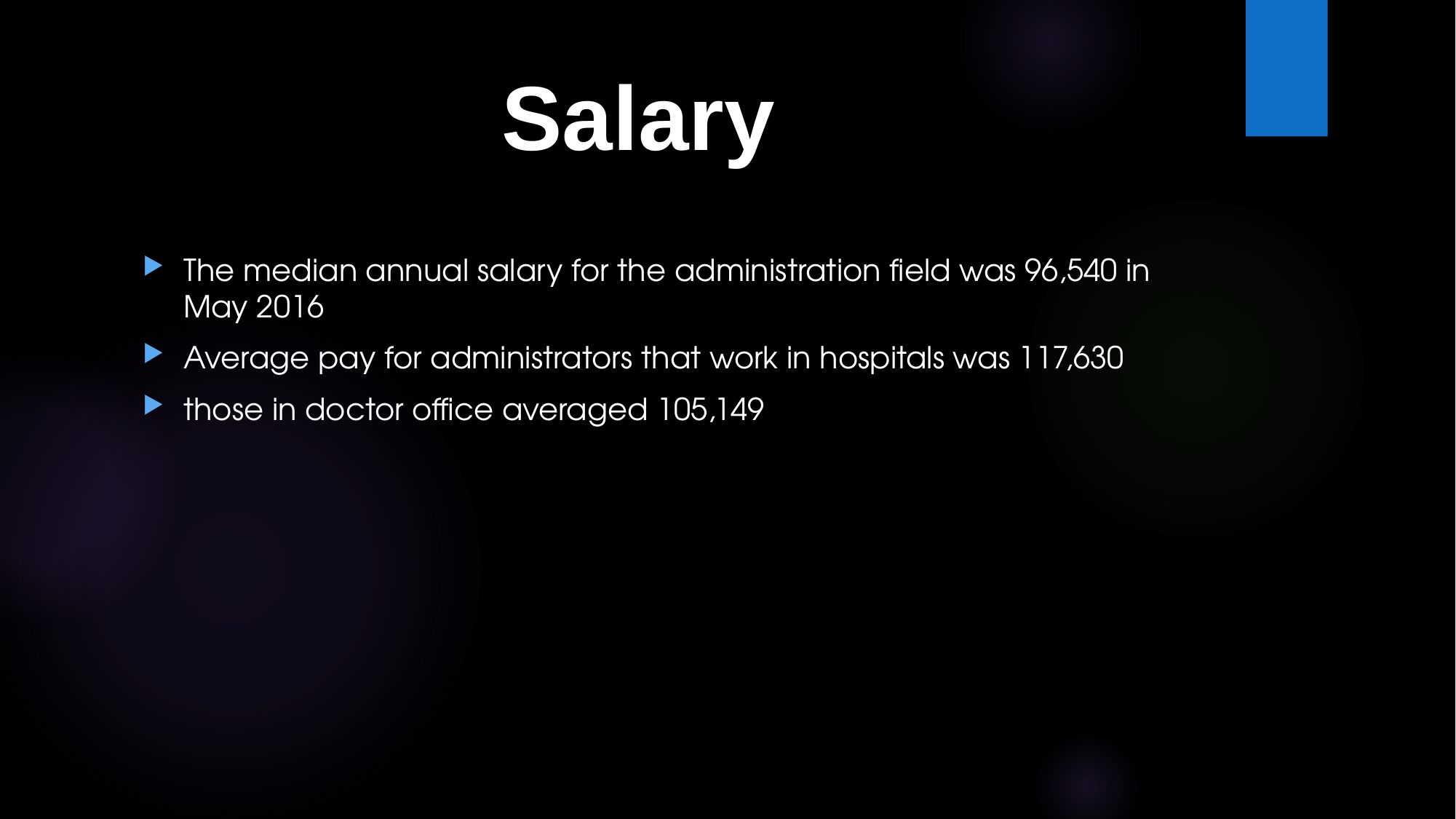

# Salary
The median annual salary for the administration field was 96,540 in May 2016
Average pay for administrators that work in hospitals was 117,630
those in doctor office averaged 105,149